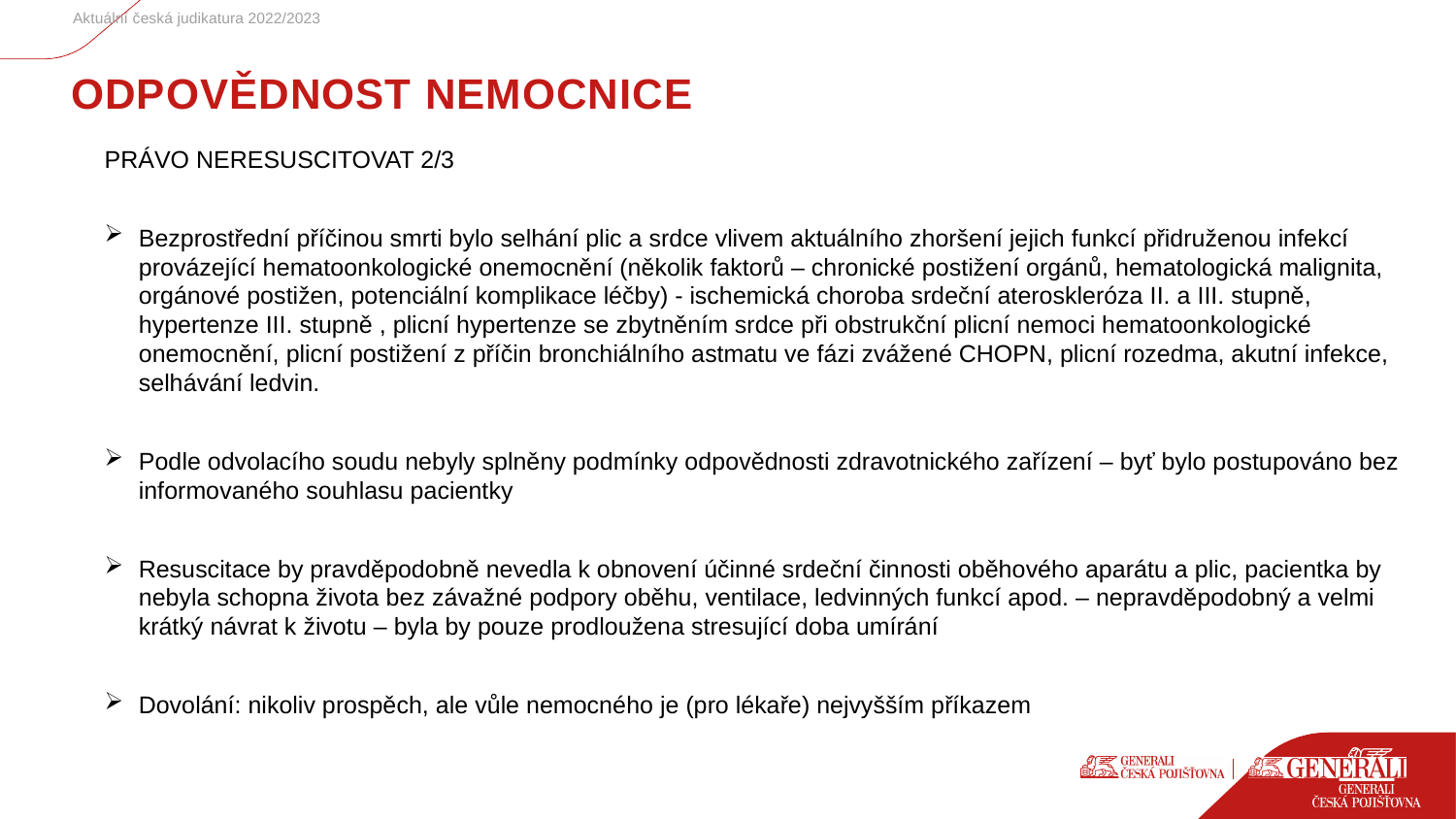

Aktuální česká judikatura 2022/2023
# ODPOVĚDNOST NEMOCNICE
PRÁVO NERESUSCITOVAT 2/3

Bezprostřední příčinou smrti bylo selhání plic a srdce vlivem aktuálního zhoršení jejich funkcí přidruženou infekcí provázející hematoonkologické onemocnění (několik faktorů – chronické postižení orgánů, hematologická malignita, orgánové postižen, potenciální komplikace léčby) - ischemická choroba srdeční ateroskleróza II. a III. stupně, hypertenze III. stupně , plicní hypertenze se zbytněním srdce při obstrukční plicní nemoci hematoonkologické onemocnění, plicní postižení z příčin bronchiálního astmatu ve fázi zvážené CHOPN, plicní rozedma, akutní infekce, selhávání ledvin.

Podle odvolacího soudu nebyly splněny podmínky odpovědnosti zdravotnického zařízení – byť bylo postupováno bez informovaného souhlasu pacientky

Resuscitace by pravděpodobně nevedla k obnovení účinné srdeční činnosti oběhového aparátu a plic, pacientka by nebyla schopna života bez závažné podpory oběhu, ventilace, ledvinných funkcí apod. – nepravděpodobný a velmi krátký návrat k životu – byla by pouze prodloužena stresující doba umírání

Dovolání: nikoliv prospěch, ale vůle nemocného je (pro lékaře) nejvyšším příkazem

28